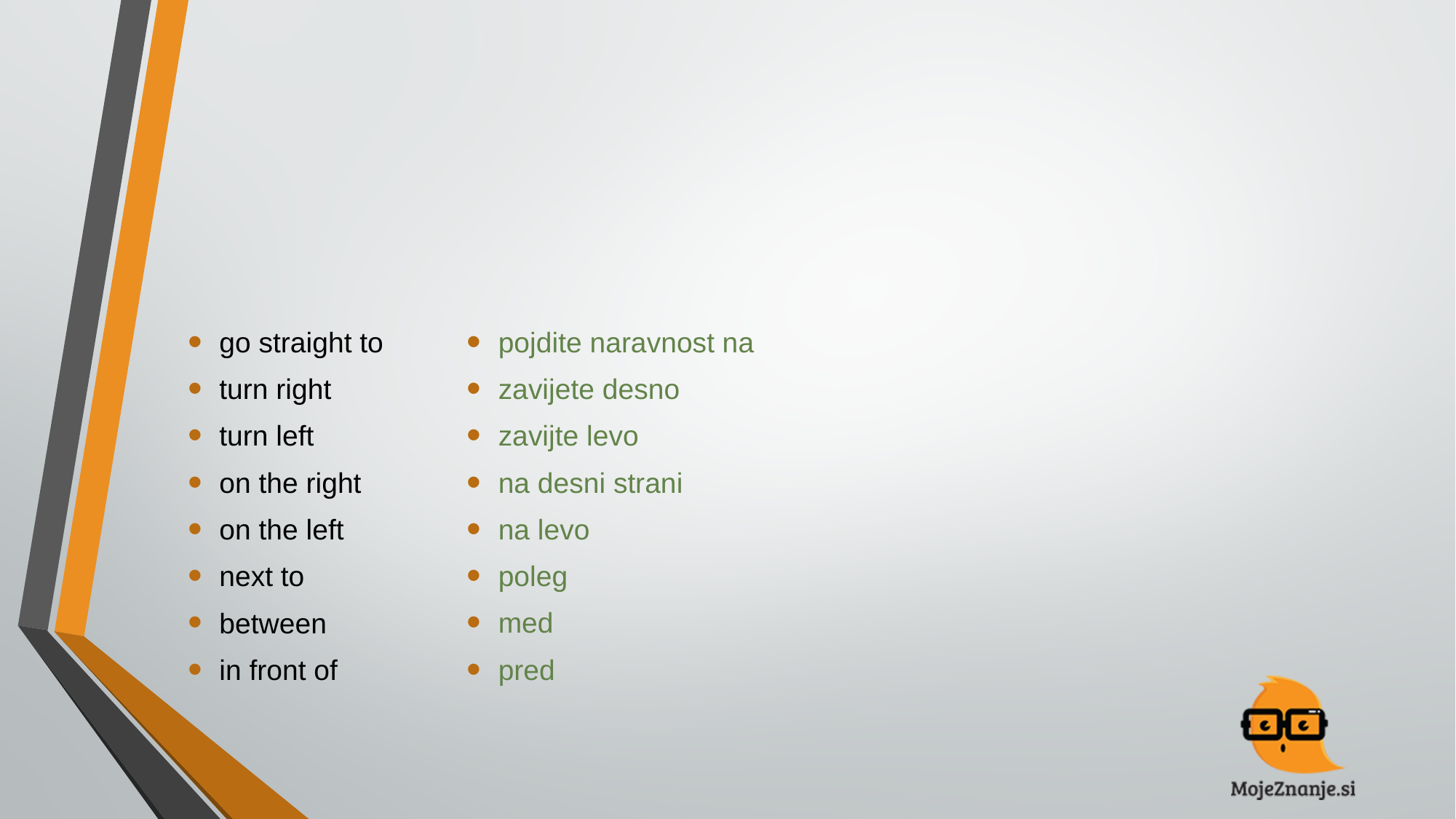

#
pojdite naravnost na
zavijete desno
zavijte levo
na desni strani
na levo
poleg
med
pred
go straight to
turn right
turn left
on the right
on the left
next to
between
in front of